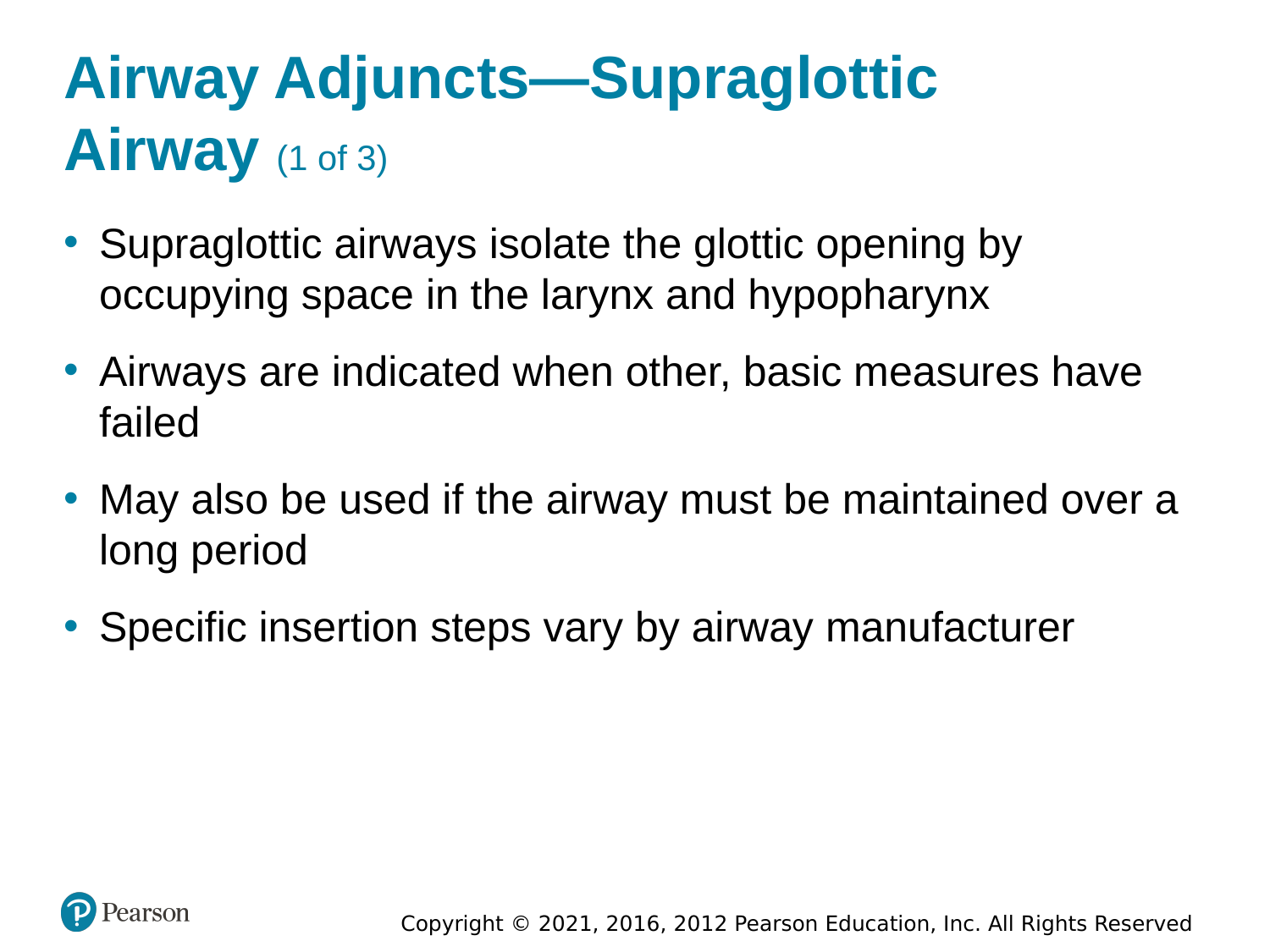

# Airway Adjuncts—Supraglottic Airway (1 of 3)
Supraglottic airways isolate the glottic opening by occupying space in the larynx and hypopharynx
Airways are indicated when other, basic measures have failed
May also be used if the airway must be maintained over a long period
Specific insertion steps vary by airway manufacturer